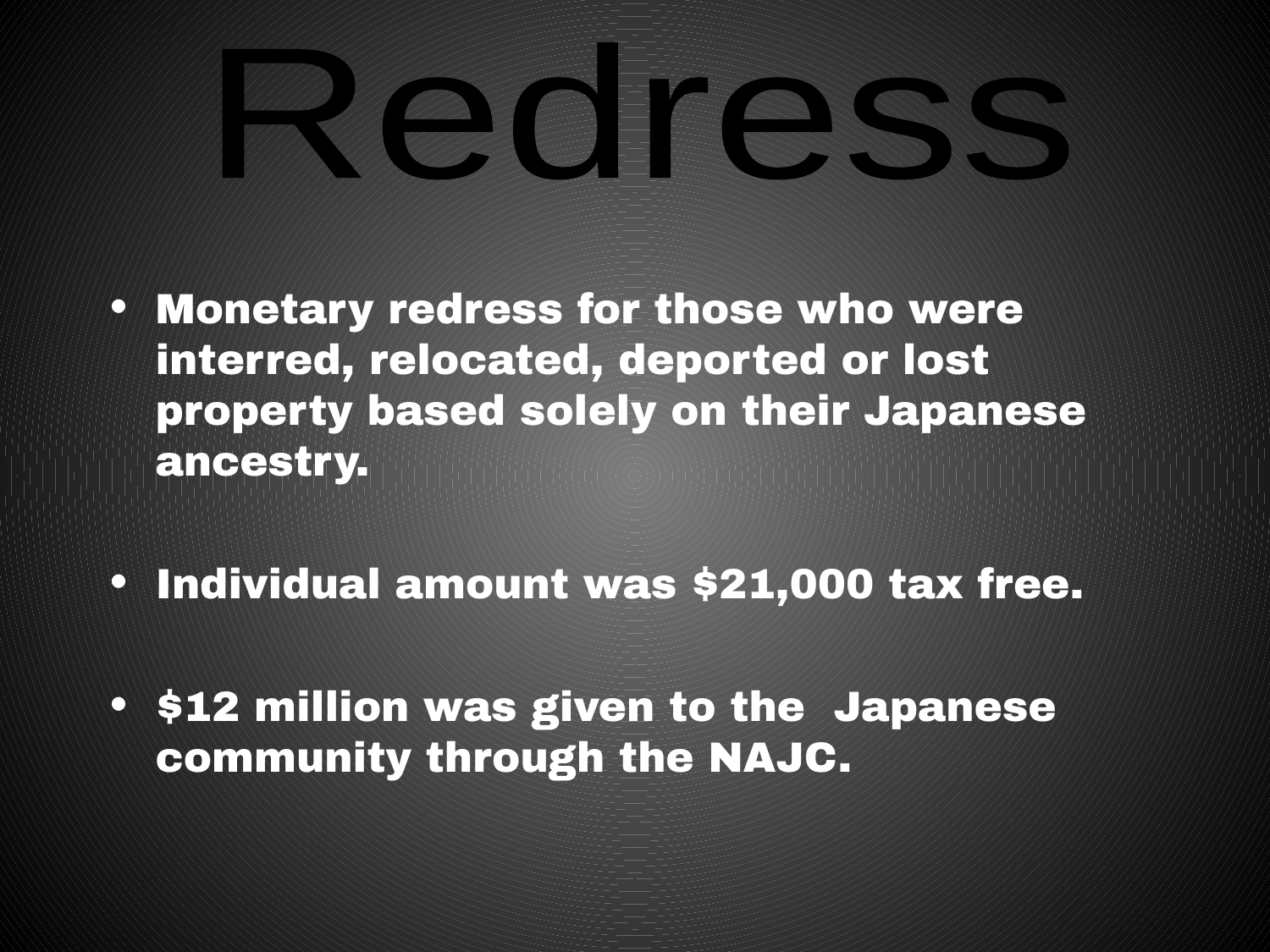

Redress
# Monetary redress for those who were interred, relocated, deported or lost property based solely on their Japanese ancestry.

Individual amount was $21,000 tax free.

$12 million was given to the  Japanese community through the NAJC.